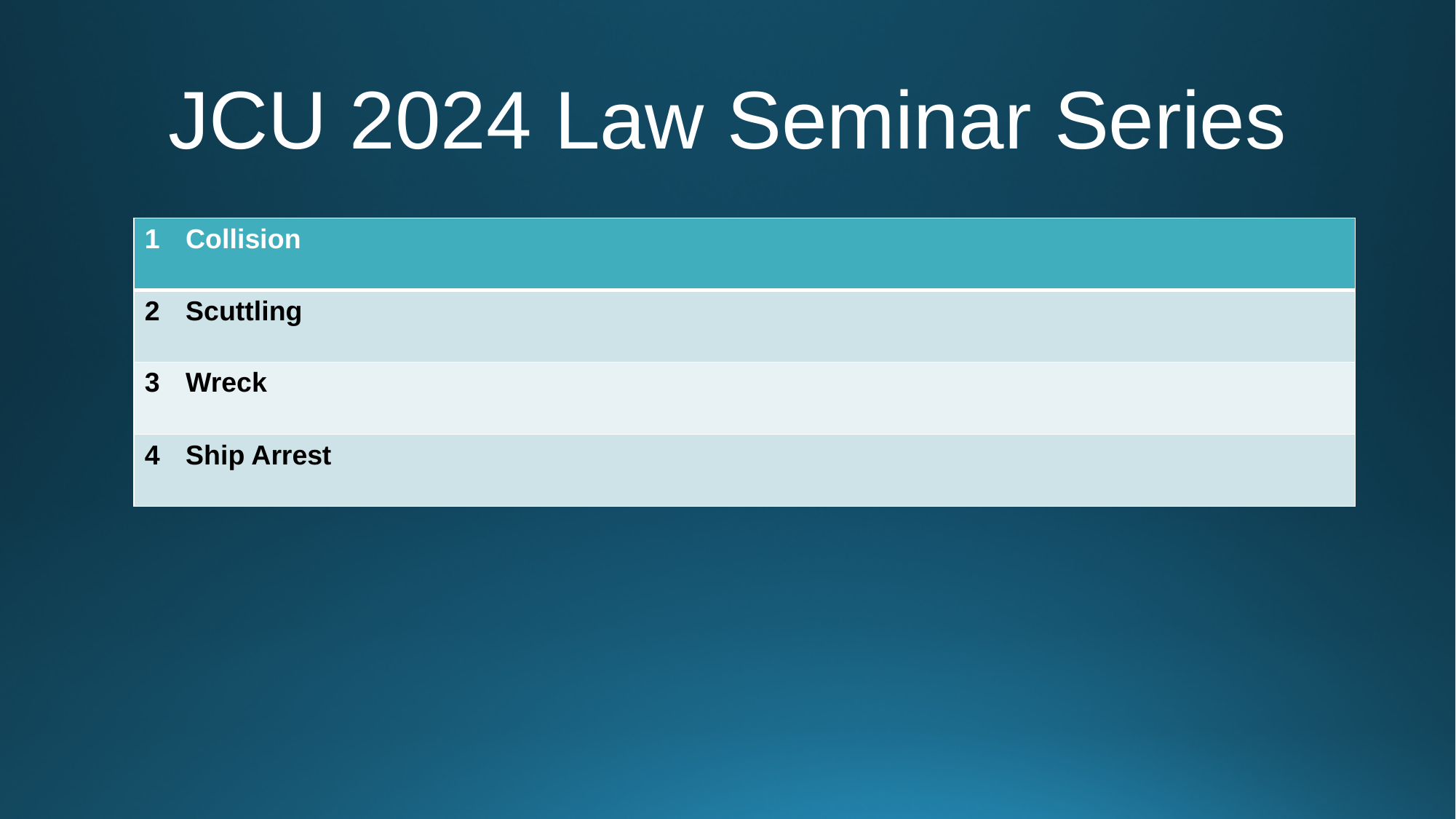

# JCU 2024 Law Seminar Series
| Collision |
| --- |
| Scuttling |
| Wreck |
| Ship Arrest |